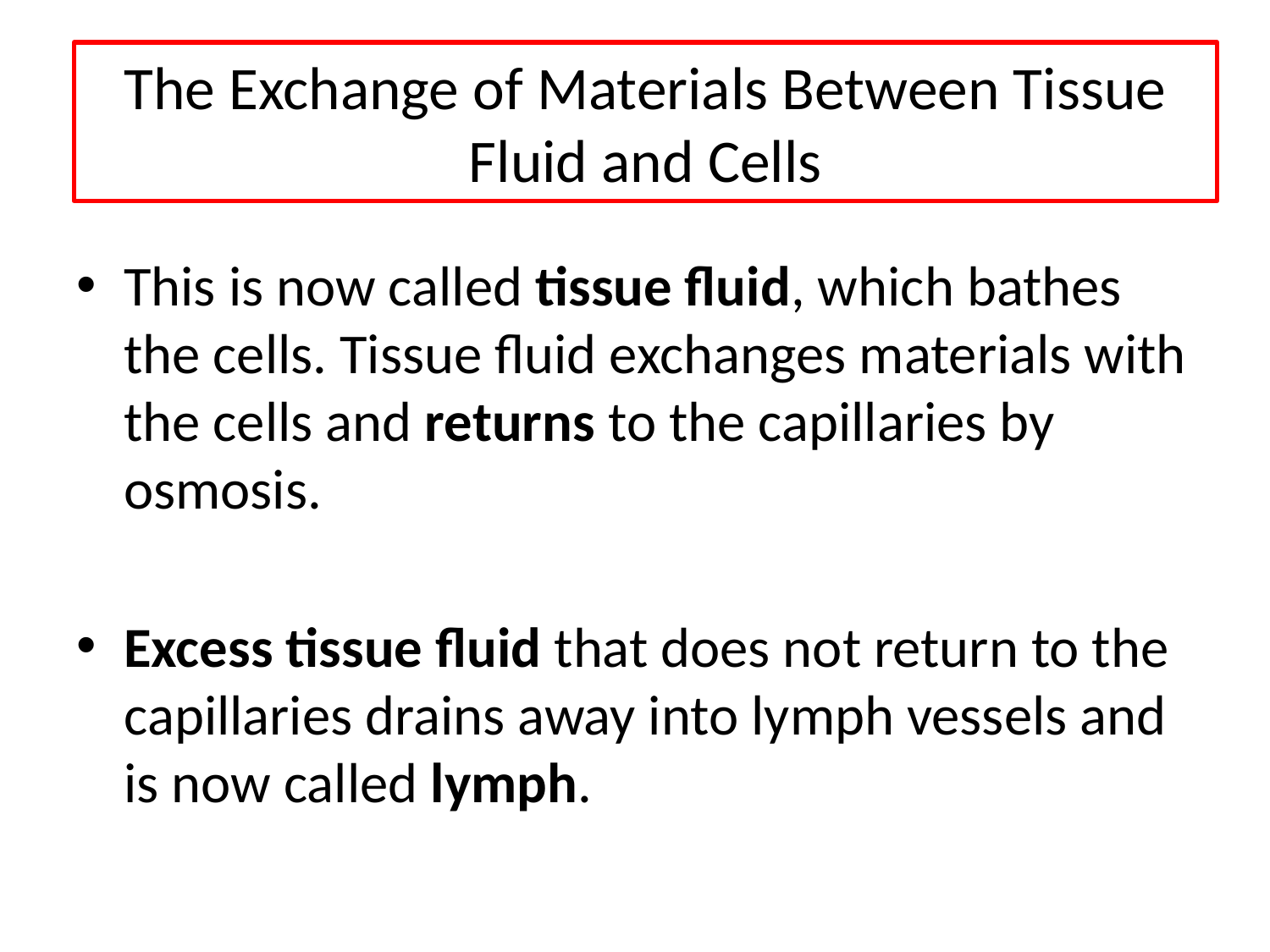

The Exchange of Materials Between Tissue Fluid and Cells
This is now called tissue fluid, which bathes the cells. Tissue fluid exchanges materials with the cells and returns to the capillaries by osmosis.

Excess tissue fluid that does not return to the capillaries drains away into lymph vessels and is now called lymph.